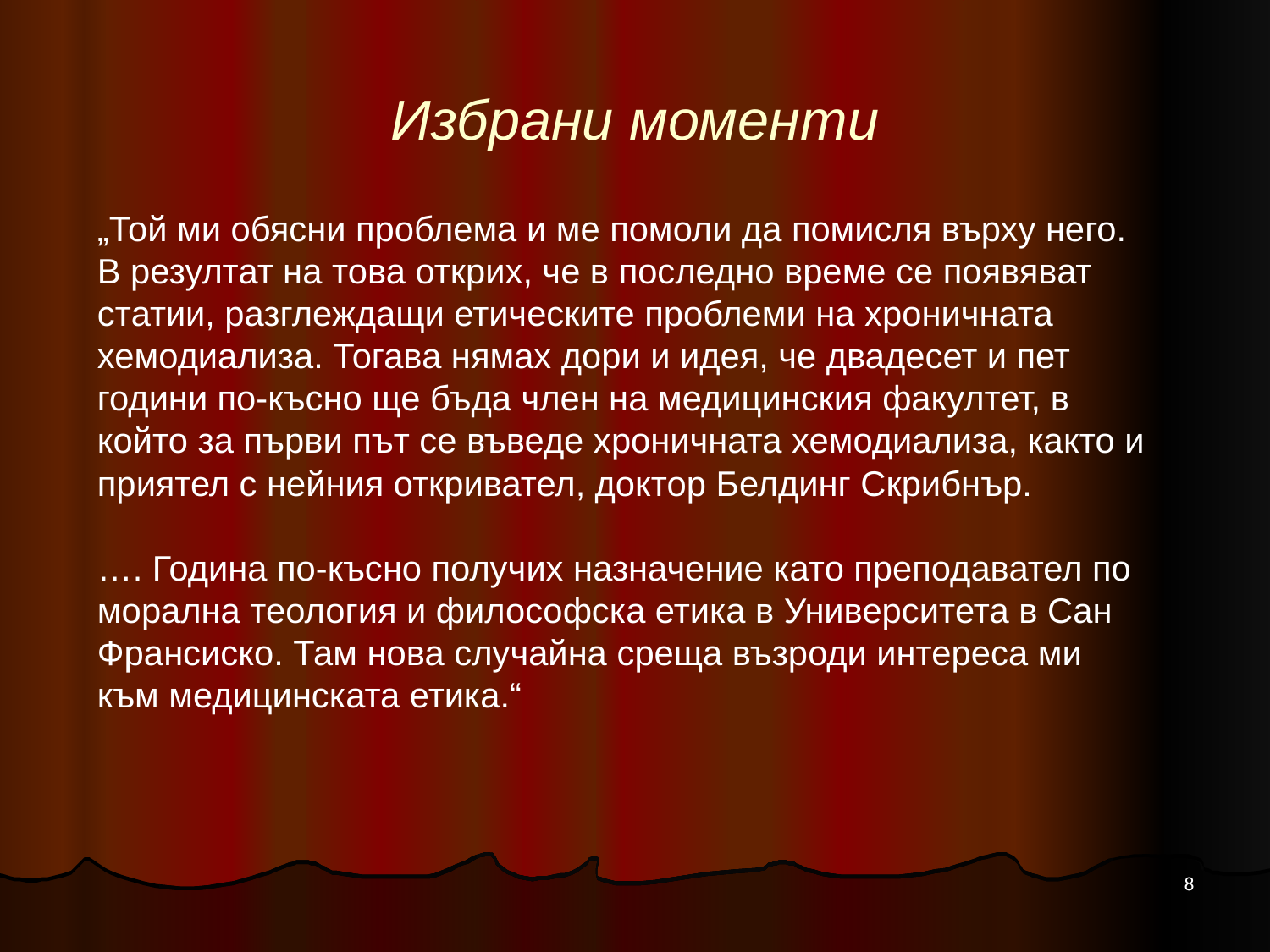

Избрани моменти
„Той ми обясни проблема и ме помоли да помисля върху него. В резултат на това открих, че в последно време се появяват статии, разглеждащи етическите проблеми на хроничната хемодиализа. Тогава нямах дори и идея, че двадесет и пет години по-късно ще бъда член на медицинския факултет, в който за първи път се въведе хроничната хемодиализа, както и приятел с нейния откривател, доктор Белдинг Скрибнър.

…. Година по-късно получих назначение като преподавател по морална теология и философска етика в Университета в Сан Франсиско. Там нова случайна среща възроди интереса ми към медицинската етика.“
8